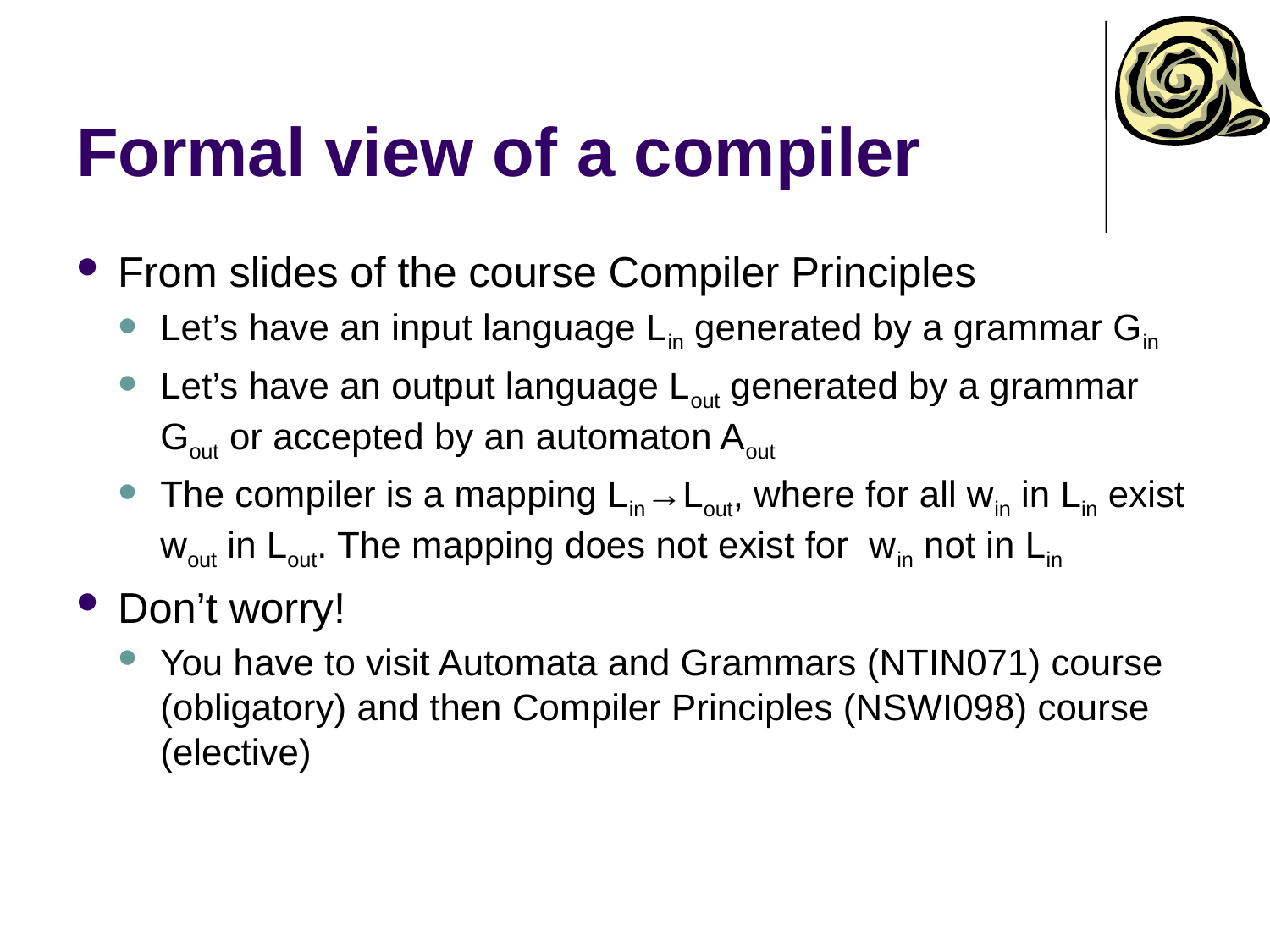

# Formal view of a compiler
From slides of the course Compiler Principles
Let’s have an input language Lin generated by a grammar Gin
Let’s have an output language Lout generated by a grammar Gout or accepted by an automaton Aout
The compiler is a mapping Lin→Lout, where for all win in Lin exist wout in Lout. The mapping does not exist for  win not in Lin
Don’t worry!
You have to visit Automata and Grammars (NTIN071) course (obligatory) and then Compiler Principles (NSWI098) course (elective)